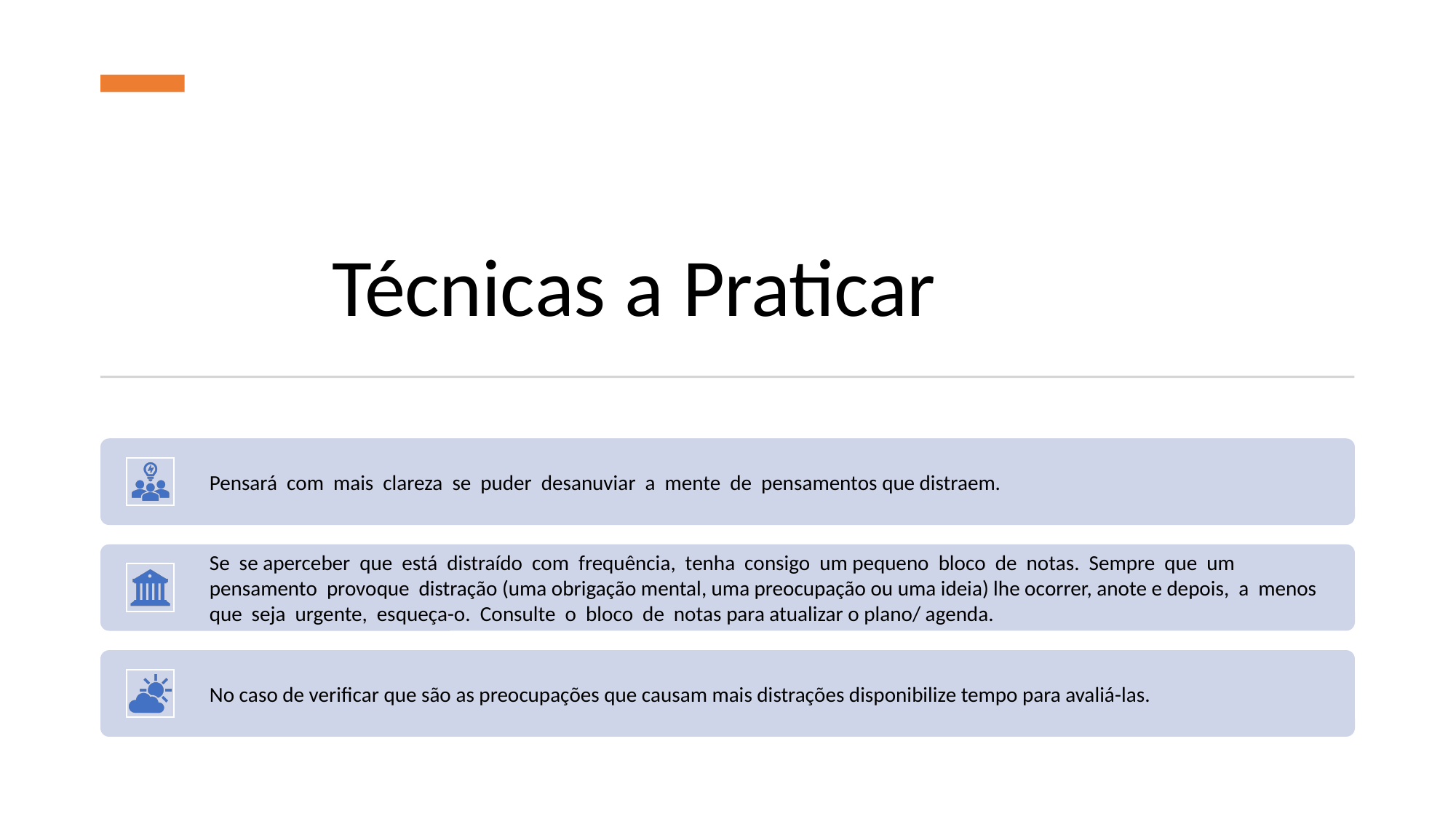

# Técnicas a Praticar

Pensará  com  mais  clareza  se  puder  desanuviar  a  mente  de  pensamentos que distraem.
Se  se aperceber  que  está  distraído  com  frequência,  tenha  consigo  um pequeno  bloco  de  notas.  Sempre  que  um  pensamento  provoque  distração (uma obrigação mental, uma preocupação ou uma ideia) lhe ocorrer, anote e depois,  a  menos  que  seja  urgente,  esqueça-o.  Consulte  o  bloco  de  notas para atualizar o plano/ agenda.
No caso de verificar que são as preocupações que causam mais distrações disponibilize tempo para avaliá-las.